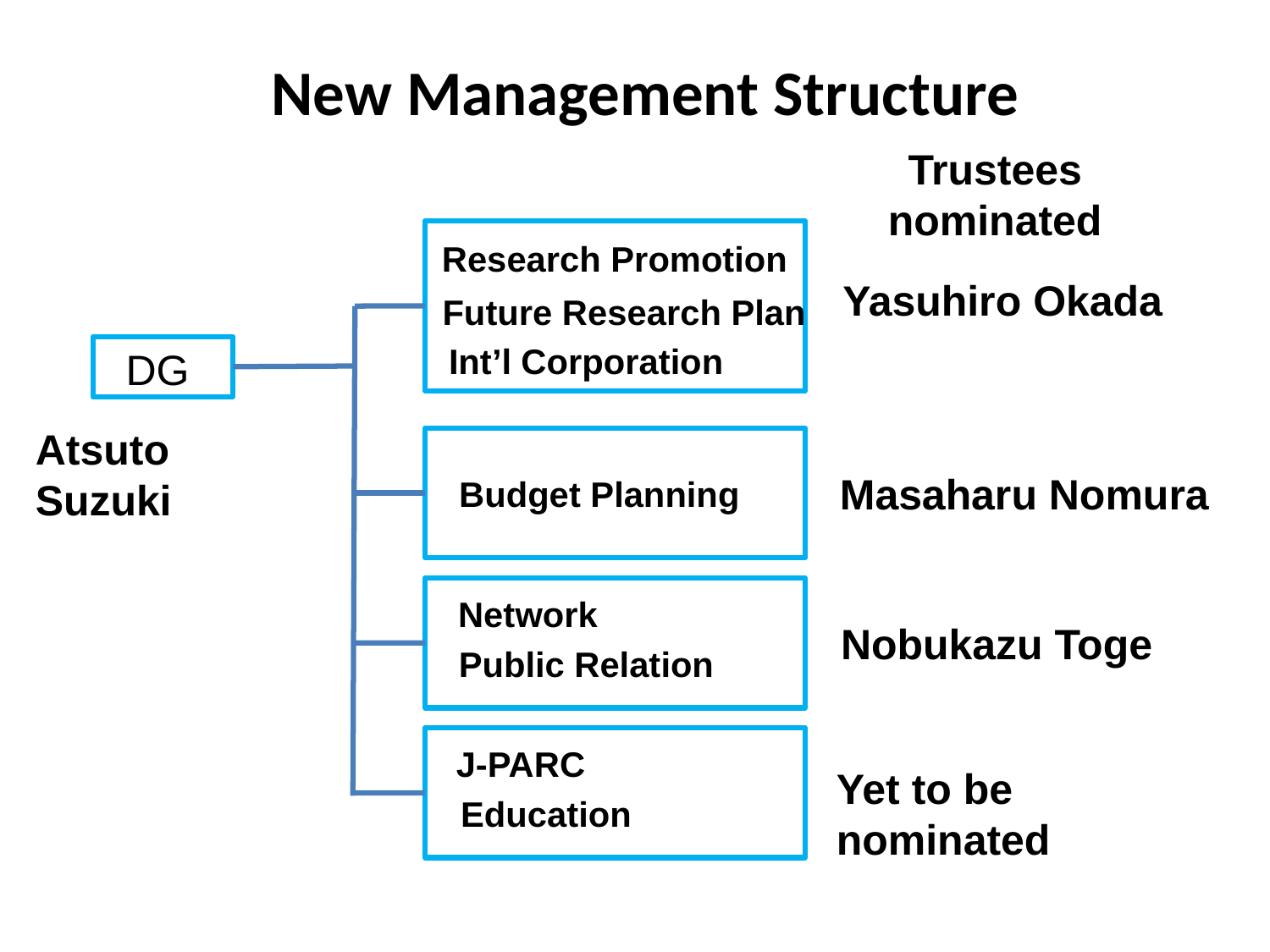

New Management Structure
Trustees nominated

Research Promotion
Yasuhiro Okada
Future Research Plan
Int’l Corporation

DG
Atsuto Suzuki

Masaharu Nomura
Budget Planning

Network
Nobukazu Toge
Public Relation

J-PARC
Yet to be nominated
Education